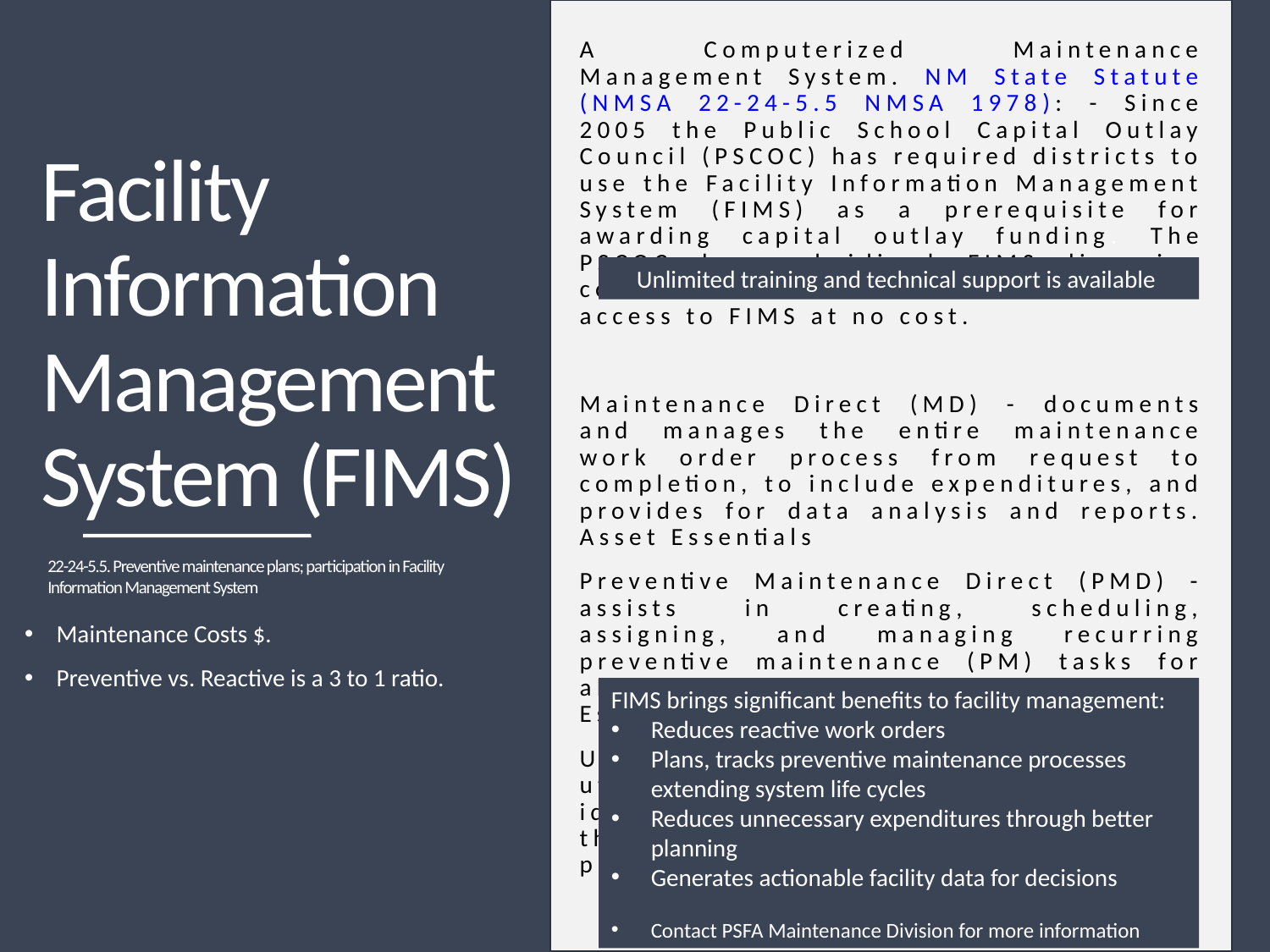

A Computerized Maintenance Management System. NM State Statute (NMSA 22-24-5.5 NMSA 1978): - Since 2005 the Public School Capital Outlay Council (PSCOC) has required districts to use the Facility Information Management System (FIMS) as a prerequisite for awarding capital outlay funding. The PSCOC has subsidized FIMS licensing costs for all districts—districts have access to FIMS at no cost.

Maintenance Direct (MD) - documents and manages the entire maintenance work order process from request to completion, to include expenditures, and provides for data analysis and reports. Asset Essentials
Preventive Maintenance Direct (PMD) - assists in creating, scheduling, assigning, and managing recurring preventive maintenance (PM) tasks for all district facility equipment. Asset Essentials
Utility Direct (UD) -  tracks and analyzes utility types, consumption and costs to identify savings opportunities leading to the development of energy management programs. Sunset in December 2025
# Facility Information Management System (FIMS)
Unlimited training and technical support is available
22-24-5.5. Preventive maintenance plans; participation in Facility Information Management System
Maintenance Costs $.
Preventive vs. Reactive is a 3 to 1 ratio.
FIMS brings significant benefits to facility management:
Reduces reactive work orders
Plans, tracks preventive maintenance processes extending system life cycles
Reduces unnecessary expenditures through better planning
Generates actionable facility data for decisions

Contact PSFA Maintenance Division for more information